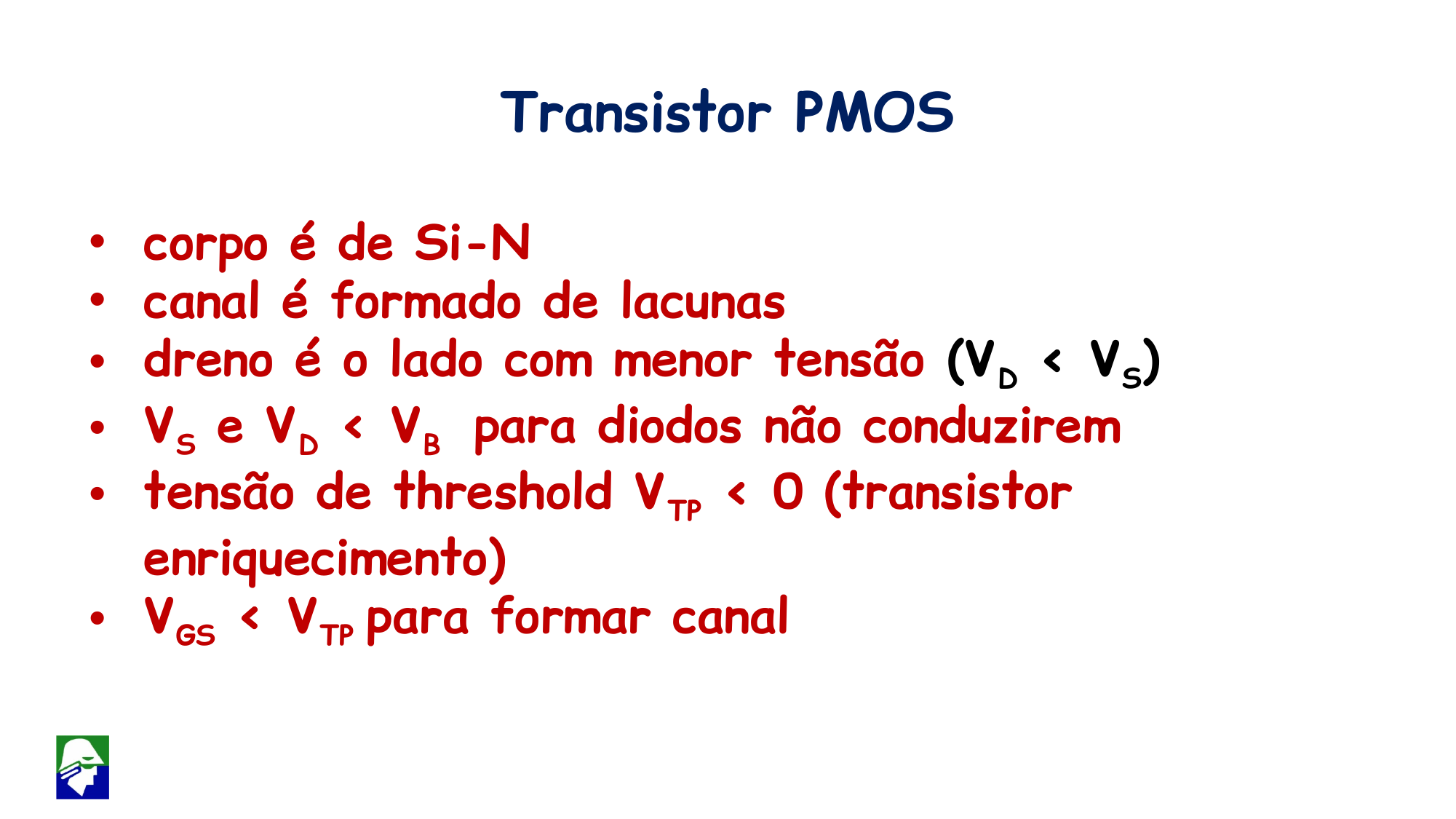

Transistor PMOS

corpo é de Si-N
canal é formado de lacunas
dreno é o lado com menor tensão (VD < VS)
VS e VD < VB  para diodos não conduzirem
tensão de threshold VTP < 0 (transistor enriquecimento)
VGS < VTP para formar canal
197